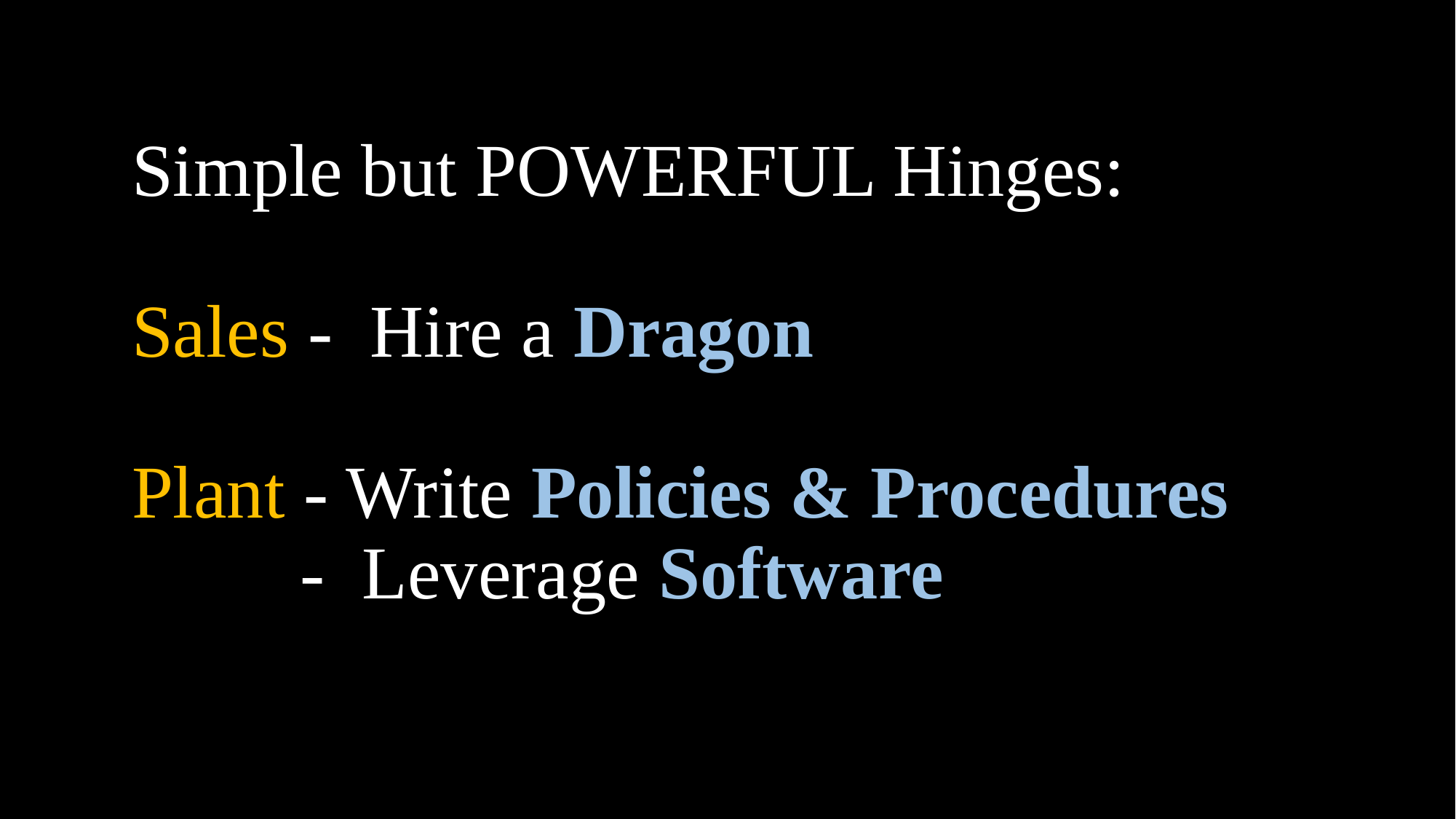

# Simple but POWERFUL Hinges: Sales -  Hire a Dragon Plant - Write Policies & Procedures -  Leverage Software